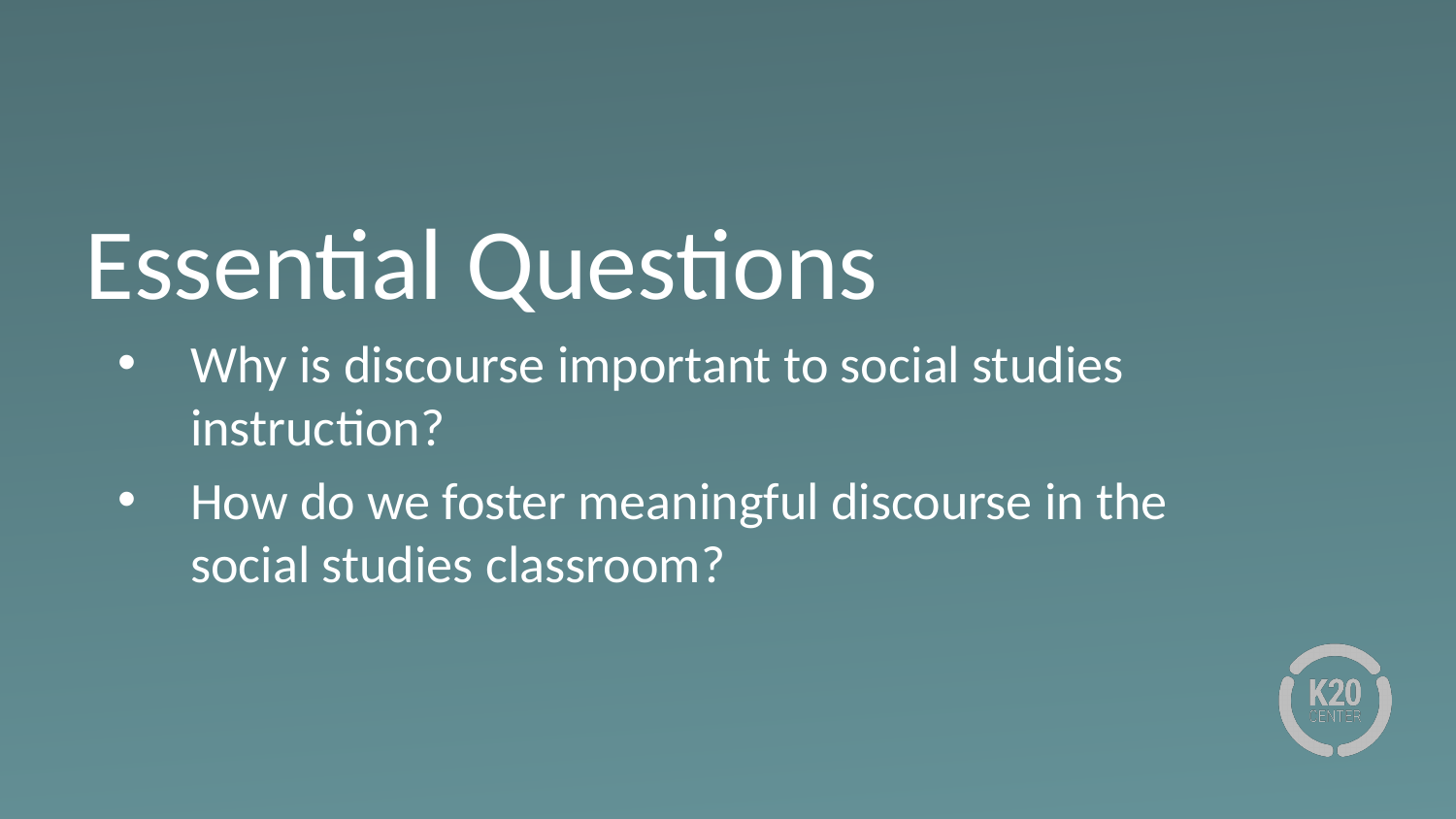

# Essential Questions
Why is discourse important to social studies instruction?
How do we foster meaningful discourse in the social studies classroom?